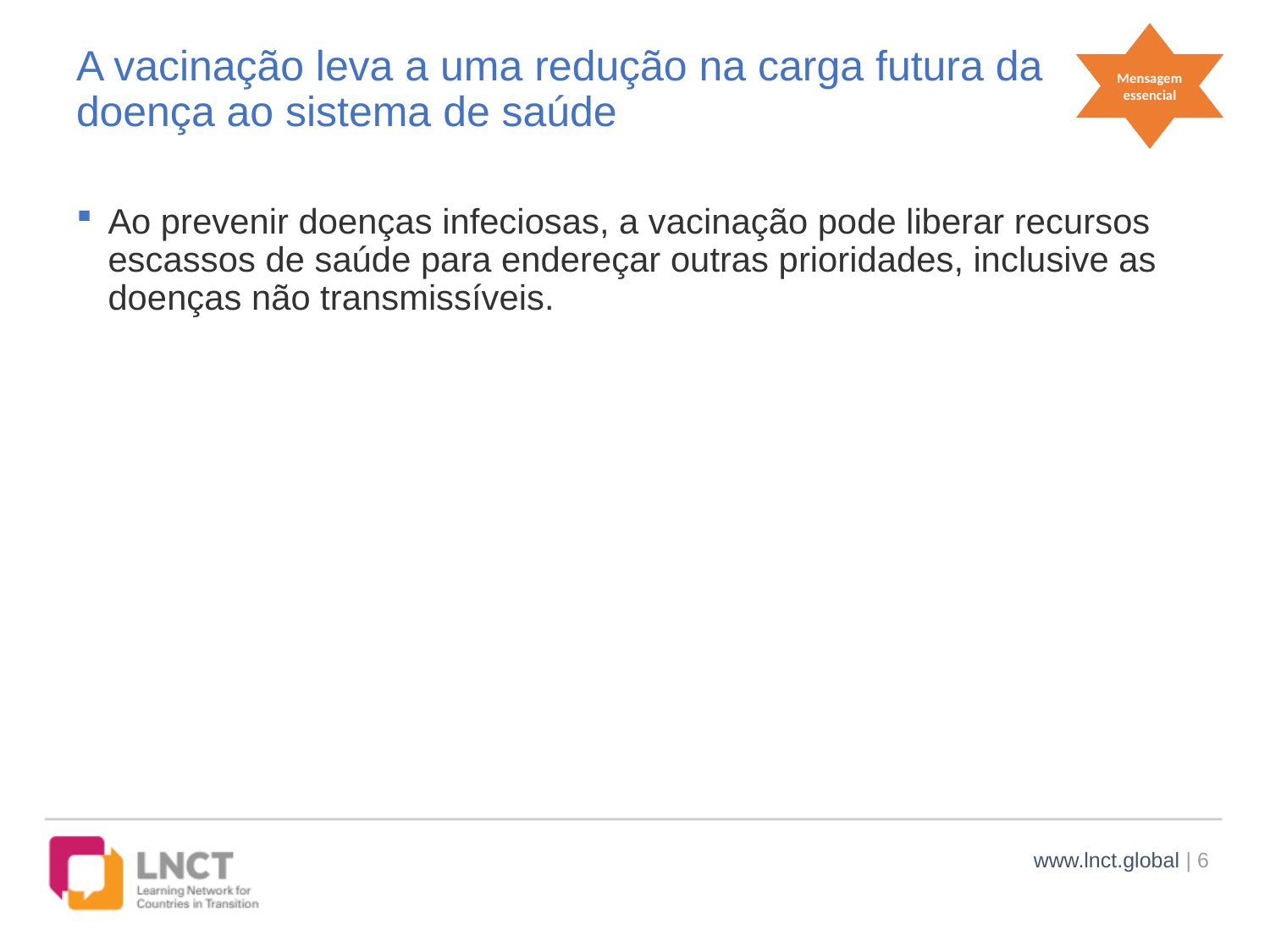

Mensagem essencial
# A vacinação leva a uma redução na carga futura da doença ao sistema de saúde
Ao prevenir doenças infeciosas, a vacinação pode liberar recursos escassos de saúde para endereçar outras prioridades, inclusive as doenças não transmissíveis.

www.lnct.global | 6